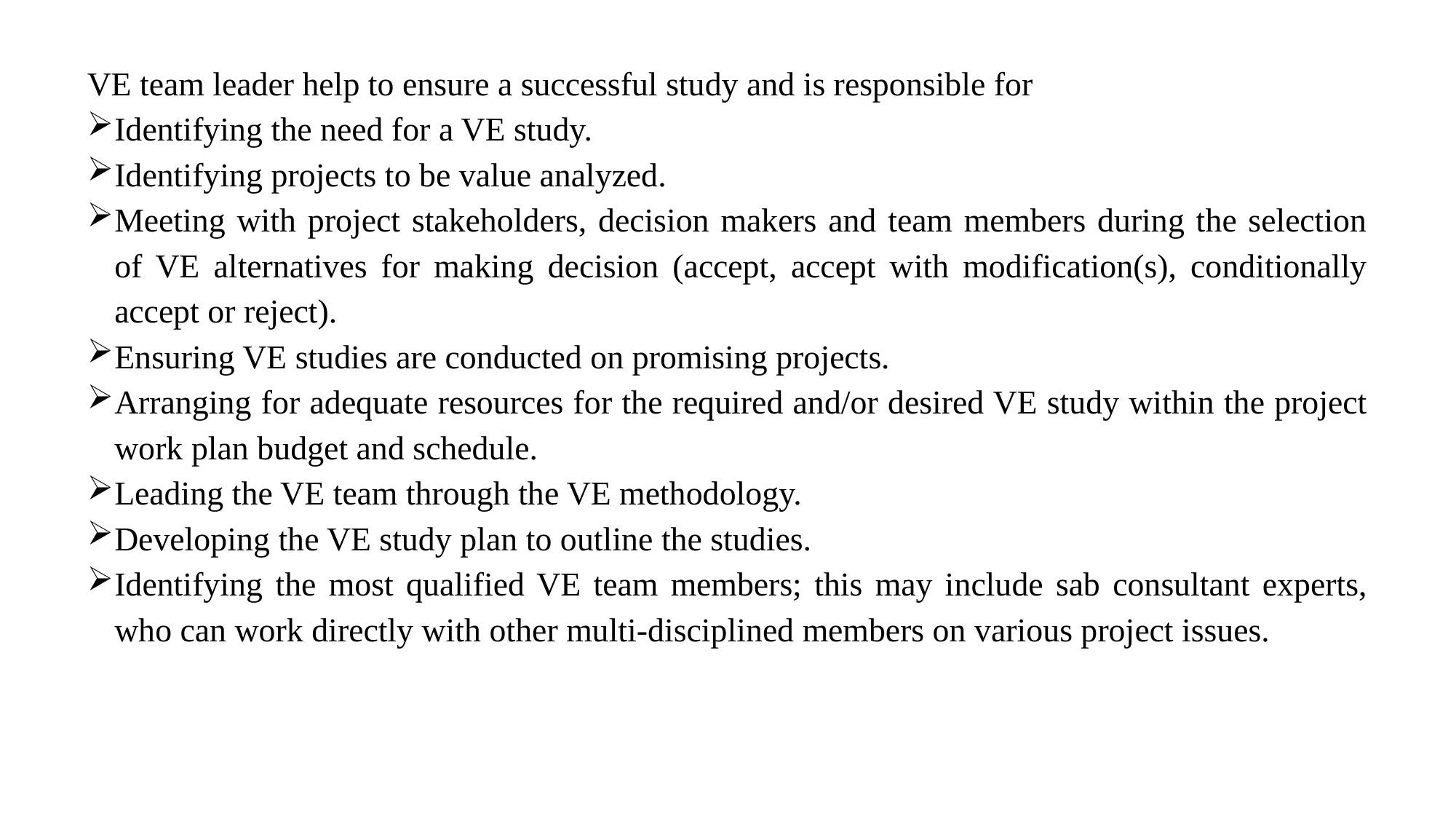

VE team leader help to ensure a successful study and is responsible for
Identifying the need for a VE study.
Identifying projects to be value analyzed.
Meeting with project stakeholders, decision makers and team members during the selection of VE alternatives for making decision (accept, accept with modification(s), conditionally accept or reject).
Ensuring VE studies are conducted on promising projects.
Arranging for adequate resources for the required and/or desired VE study within the project work plan budget and schedule.
Leading the VE team through the VE methodology.
Developing the VE study plan to outline the studies.
Identifying the most qualified VE team members; this may include sab consultant experts, who can work directly with other multi-disciplined members on various project issues.